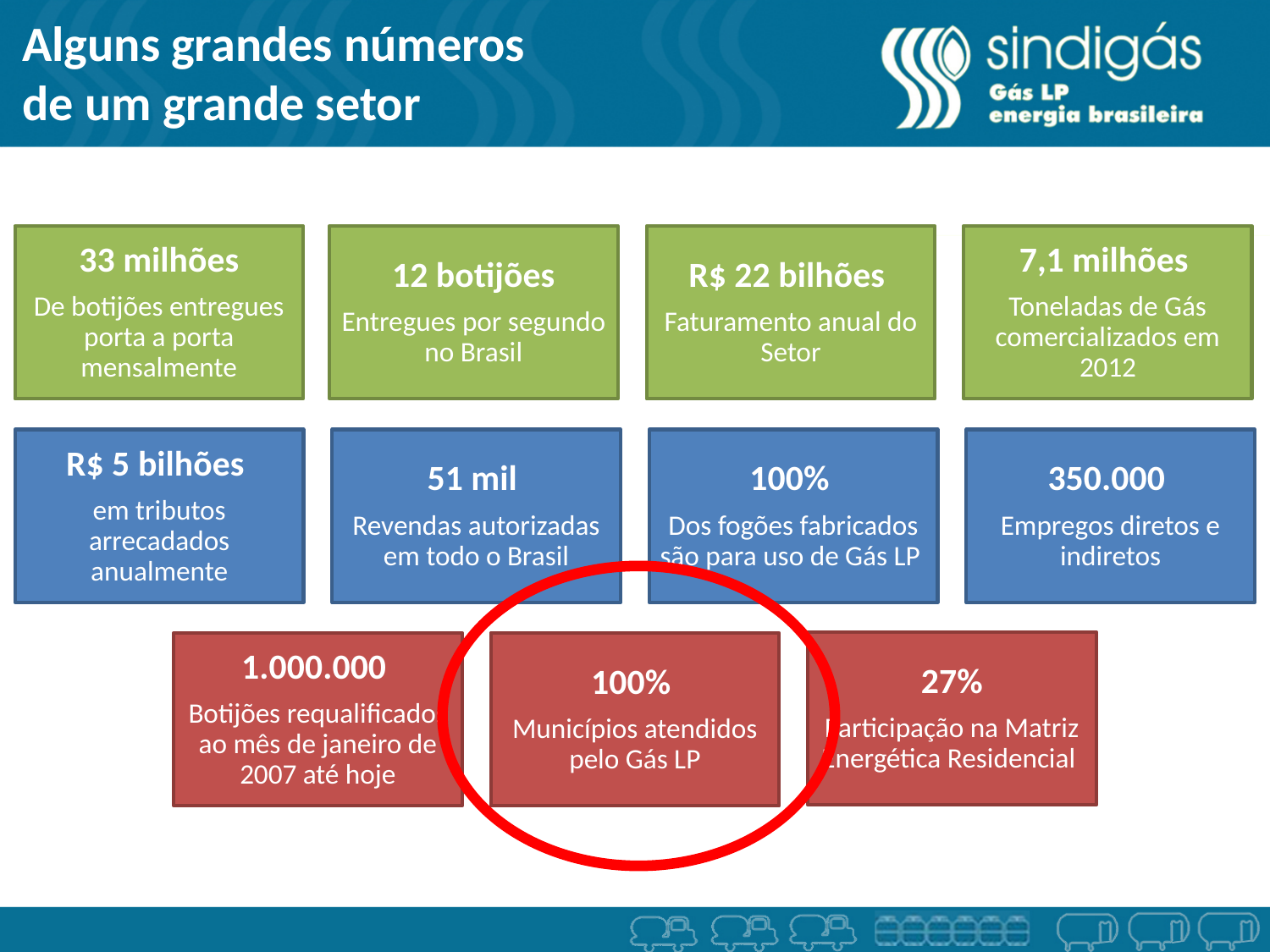

Alguns grandes números
de um grande setor

33 milhões
De botijões entregues porta a porta mensalmente

12 botijões
Entregues por segundo no Brasil

R$ 22 bilhões
Faturamento anual do Setor

7,1 milhões
Toneladas de Gás comercializados em 2012

R$ 5 bilhões
em tributos arrecadados anualmente

51 mil
Revendas autorizadas em todo o Brasil

100%
Dos fogões fabricados são para uso de Gás LP

350.000
Empregos diretos e indiretos

27%
Participação na Matriz Energética Residencial

1.000.000
Botijões requalificados ao mês de janeiro de 2007 até hoje

100%
Municípios atendidos pelo Gás LP